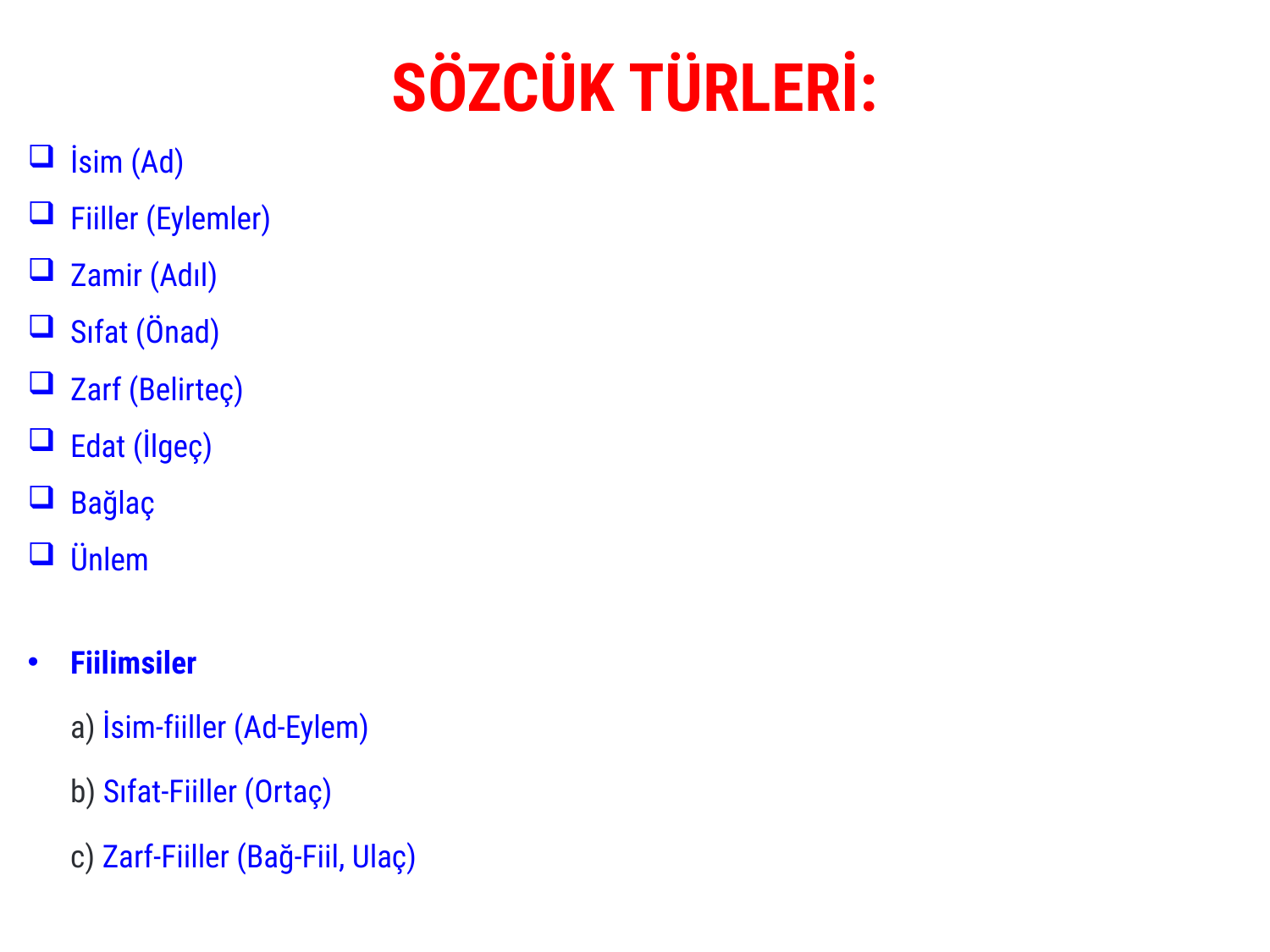

# SÖZCÜK TÜRLERİ:
İsim (Ad)
Fiiller (Eylemler)
Zamir (Adıl)
Sıfat (Önad)
Zarf (Belirteç)
Edat (İlgeç)
Bağlaç
Ünlem

Fiilimsiler
a) İsim-fiiller (Ad-Eylem)
b) Sıfat-Fiiller (Ortaç)
c) Zarf-Fiiller (Bağ-Fiil, Ulaç)